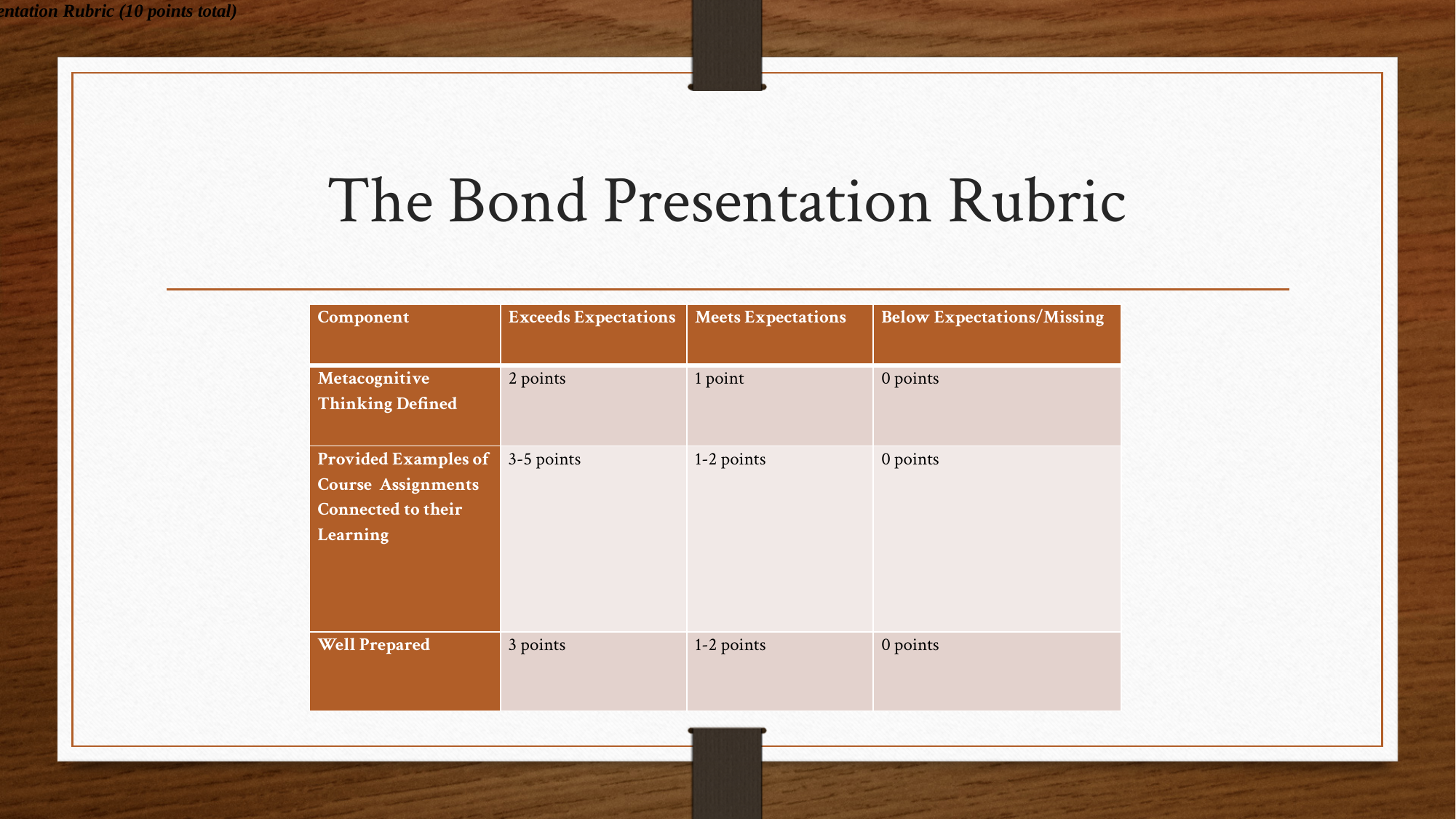

Final Project Presentation Rubric (10 points total)

# The Bond Presentation Rubric
| Component | Exceeds Expectations | Meets Expectations | Below Expectations/Missing |
| --- | --- | --- | --- |
| Metacognitive Thinking Defined | 2 points | 1 point | 0 points |
| Provided Examples of Course Assignments Connected to their Learning | 3-5 points | 1-2 points | 0 points |
| Well Prepared | 3 points | 1-2 points | 0 points |